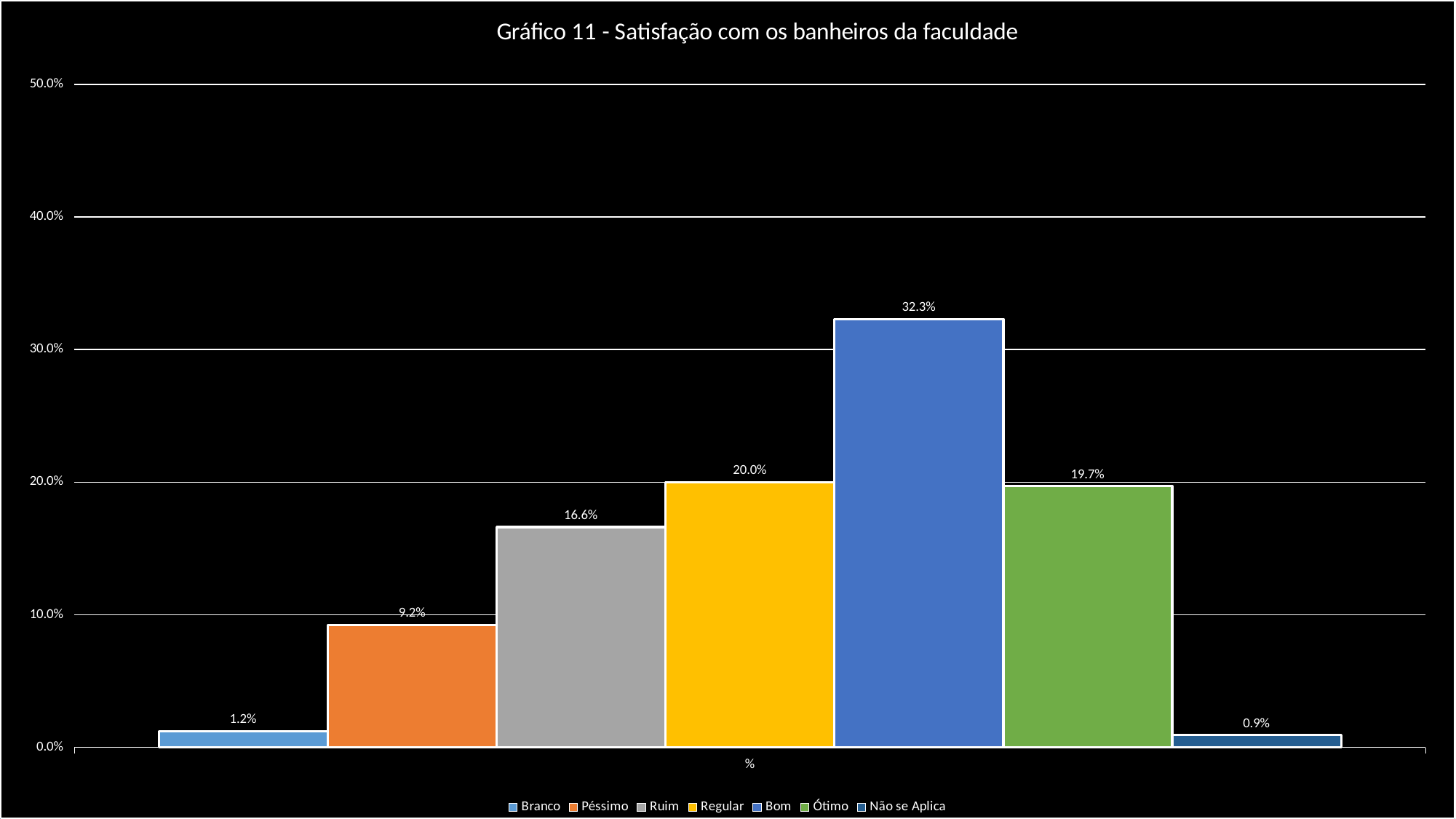

### Chart: Gráfico 11 - Satisfação com os banheiros da faculdade

| Category | Branco | Péssimo | Ruim | Regular | Bom | Ótimo | Não se Aplica |
|---|---|---|---|---|---|---|---|
| % | 0.0123076923076923 | 0.0923076923076923 | 0.166153846153846 | 0.2 | 0.323076923076923 | 0.196923076923077 | 0.00923076923076923 |